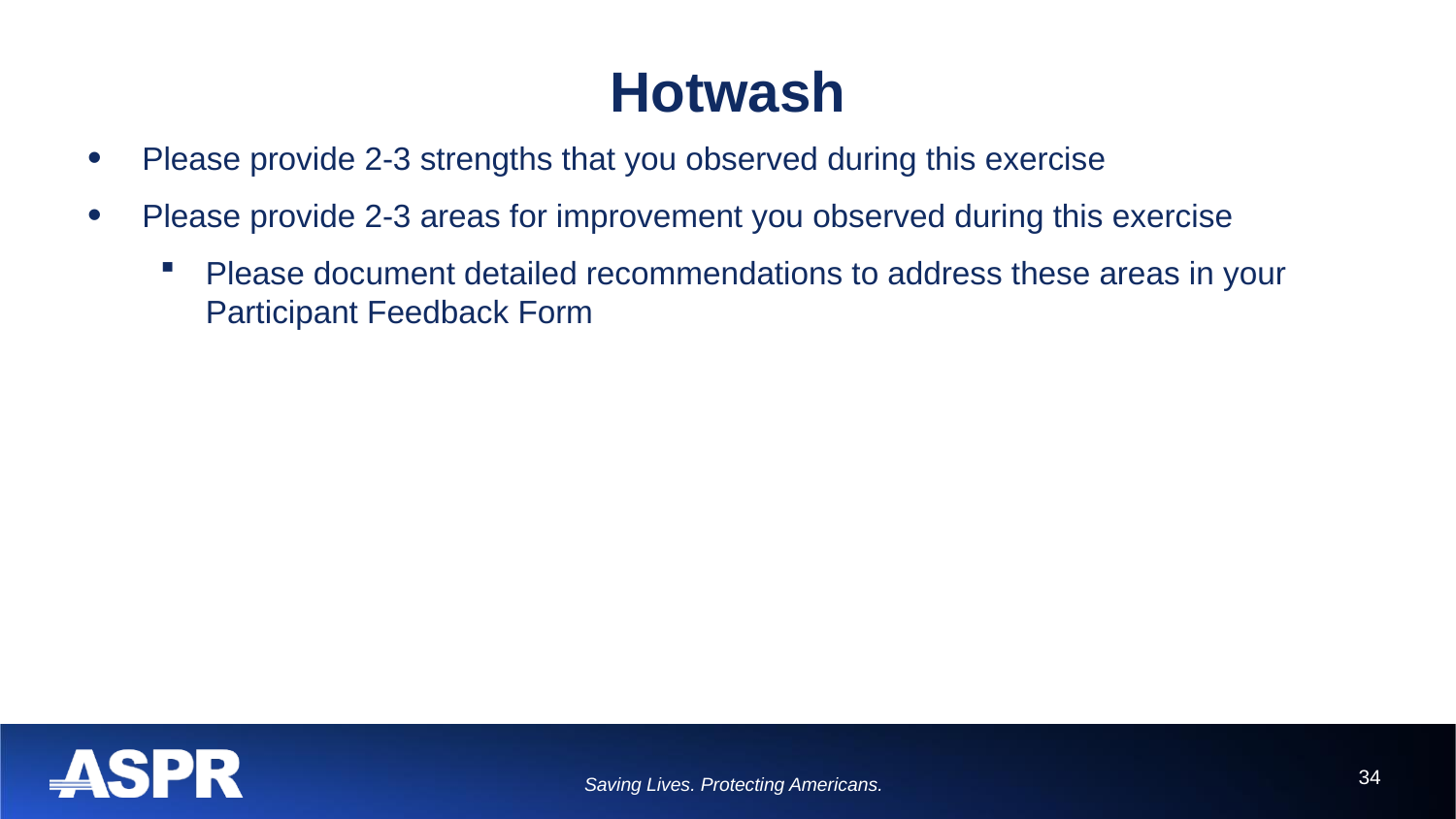

# Hotwash
Please provide 2-3 strengths that you observed during this exercise
Please provide 2-3 areas for improvement you observed during this exercise
Please document detailed recommendations to address these areas in your Participant Feedback Form